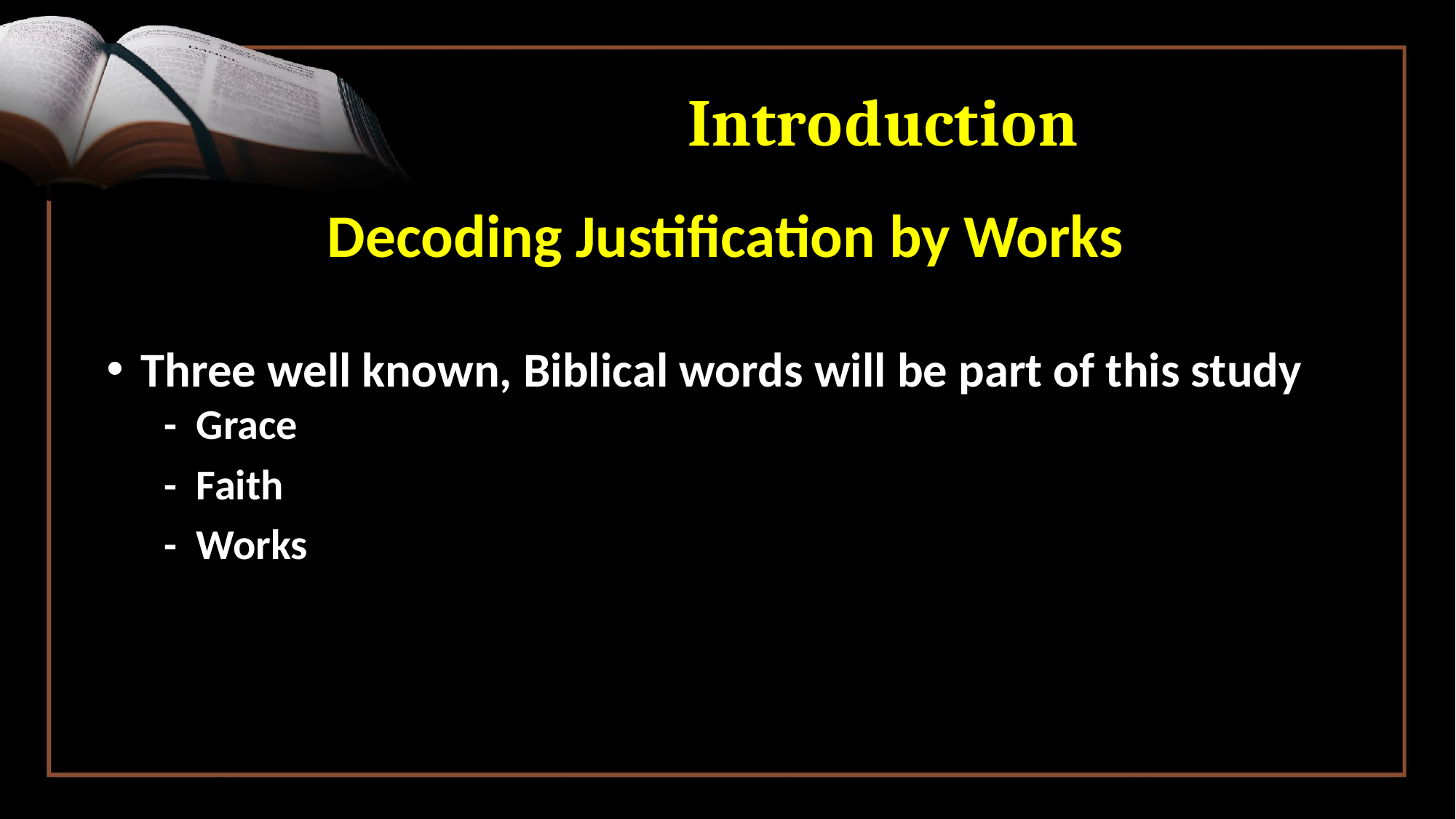

# Introduction
Decoding Justification by Works

Three well known, Biblical words will be part of this study
      -  Grace
      -  Faith
      -  Works